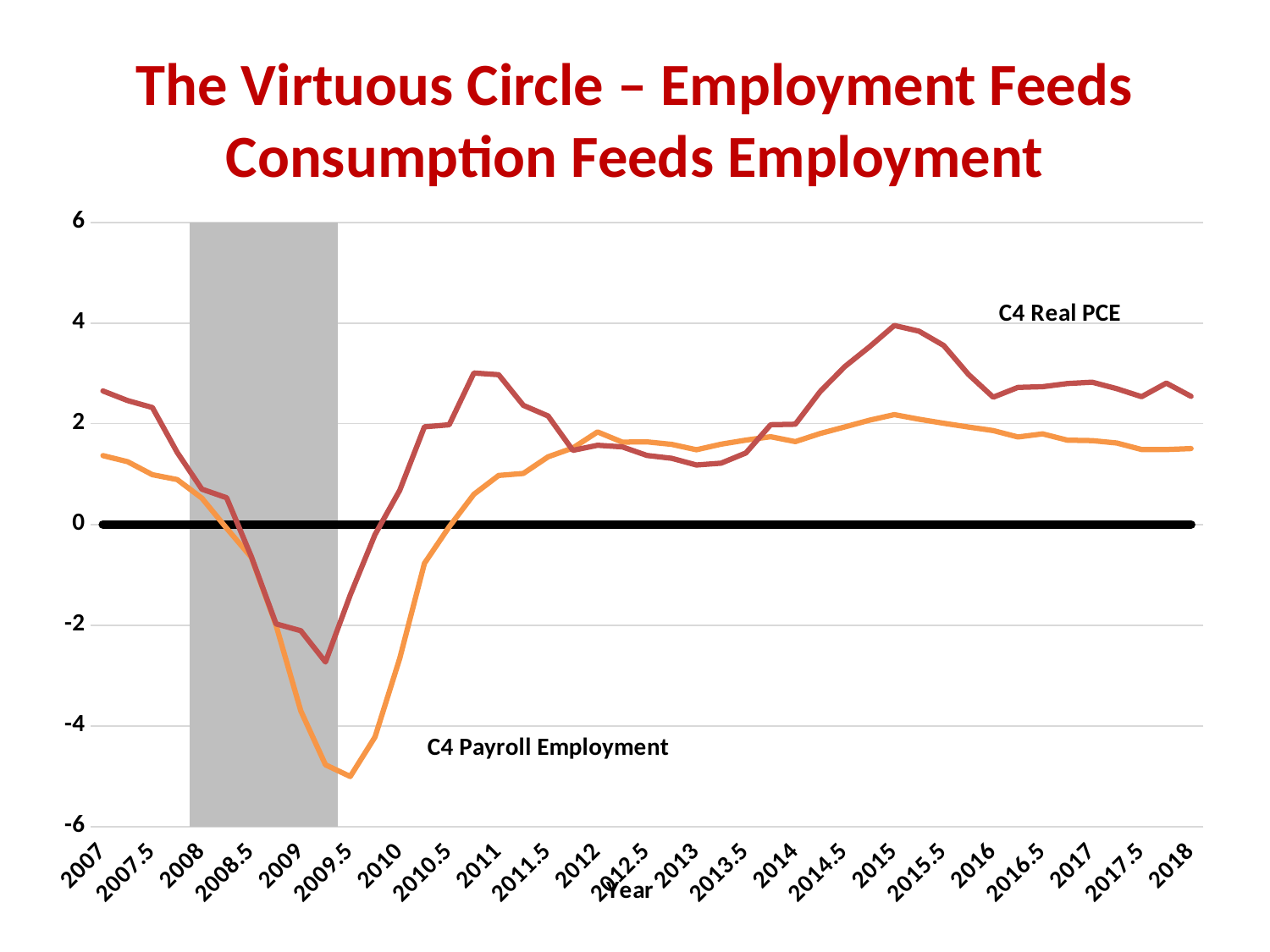

# The Virtuous Circle – Employment Feeds Consumption Feeds Employment

### Chart

| Category |  |  | EP | C4 PCE |
|---|---|---|---|---|